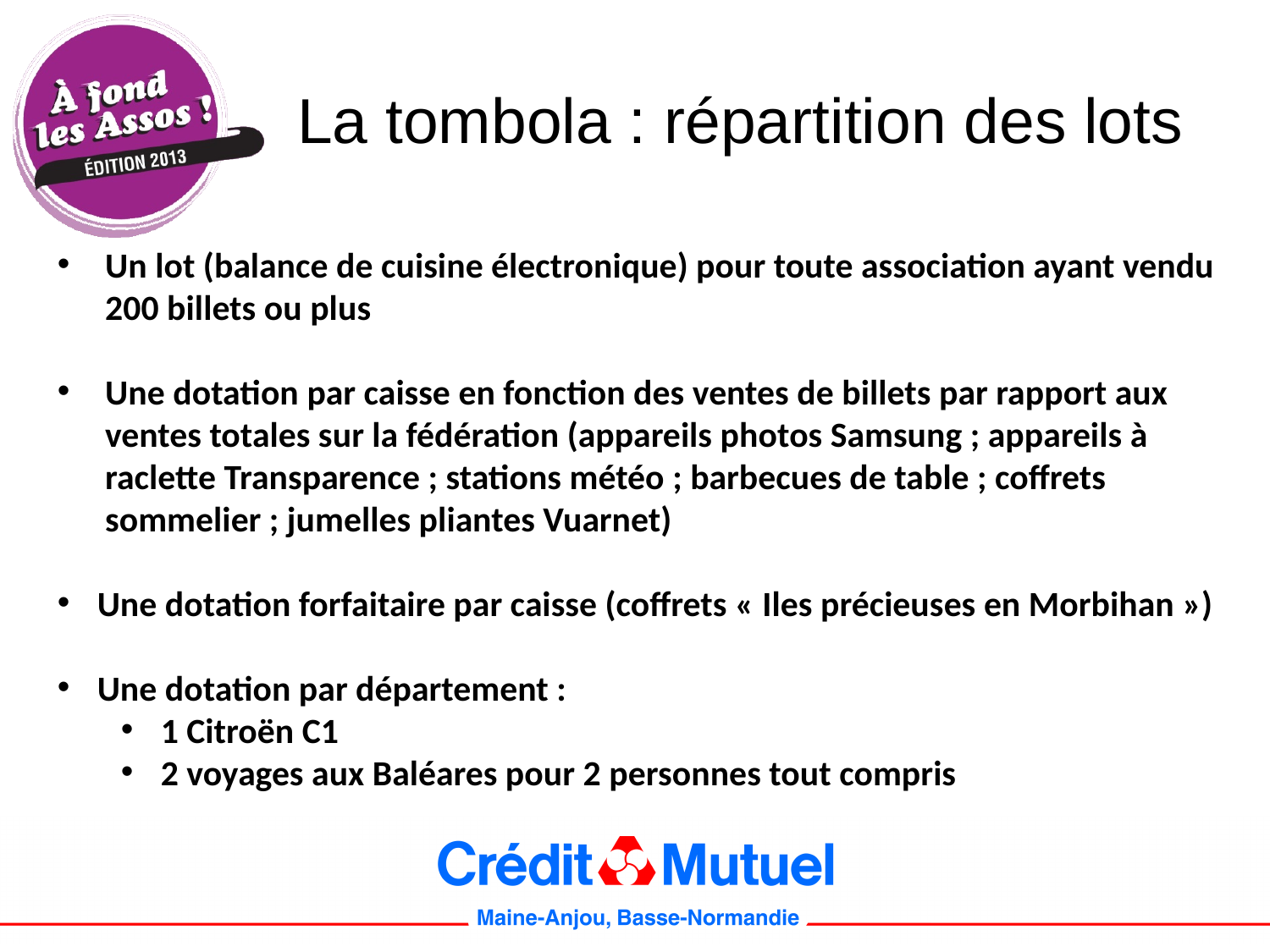

#
La tombola : répartition des lots
Un lot (balance de cuisine électronique) pour toute association ayant vendu 200 billets ou plus

Une dotation par caisse en fonction des ventes de billets par rapport aux ventes totales sur la fédération (appareils photos Samsung ; appareils à raclette Transparence ; stations météo ; barbecues de table ; coffrets sommelier ; jumelles pliantes Vuarnet)

Une dotation forfaitaire par caisse (coffrets « Iles précieuses en Morbihan »)
Une dotation par département :
1 Citroën C1
2 voyages aux Baléares pour 2 personnes tout compris